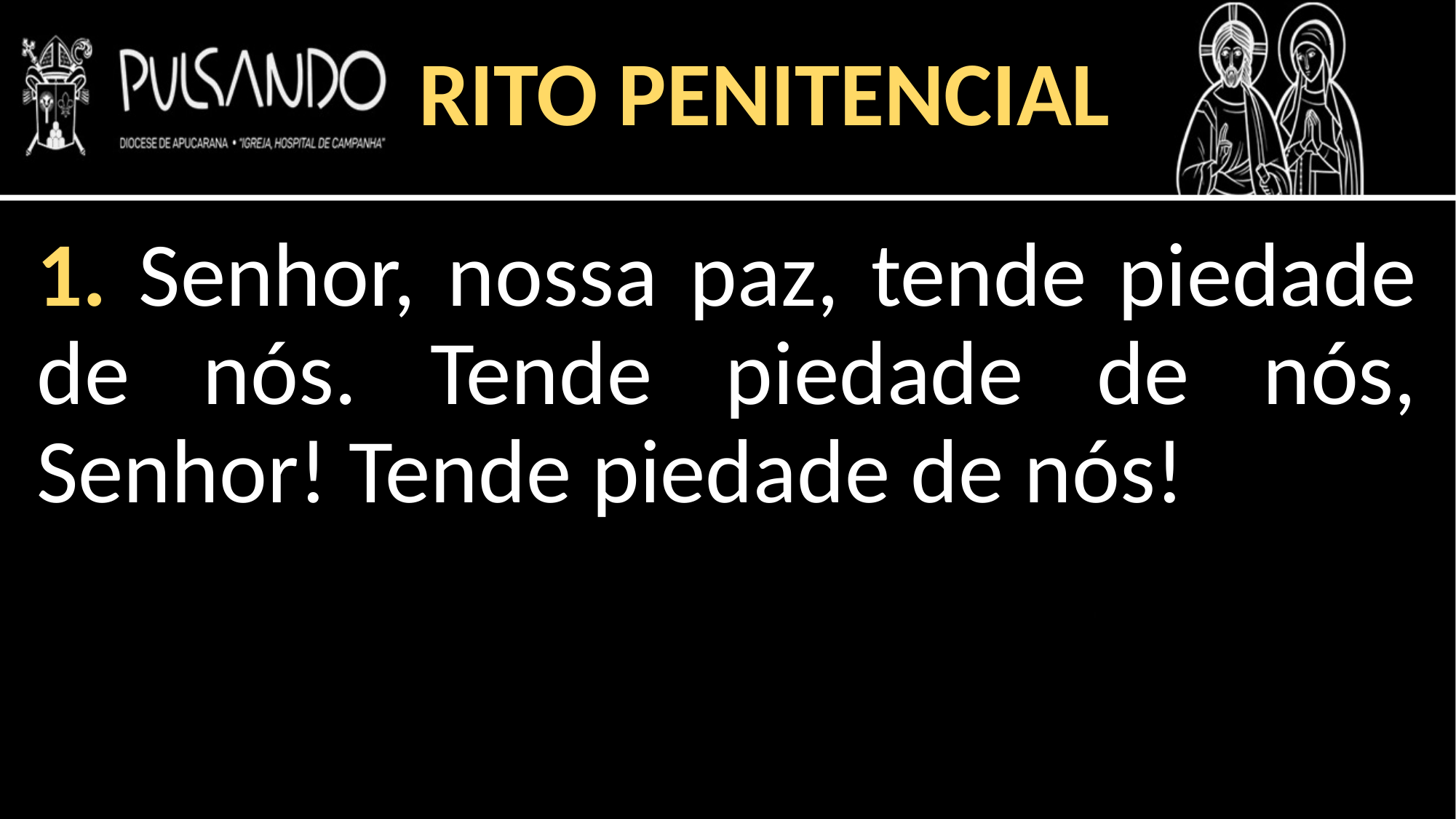

RITO PENITENCIAL
1. Senhor, nossa paz, tende piedade de nós. Tende piedade de nós, Senhor! Tende piedade de nós!